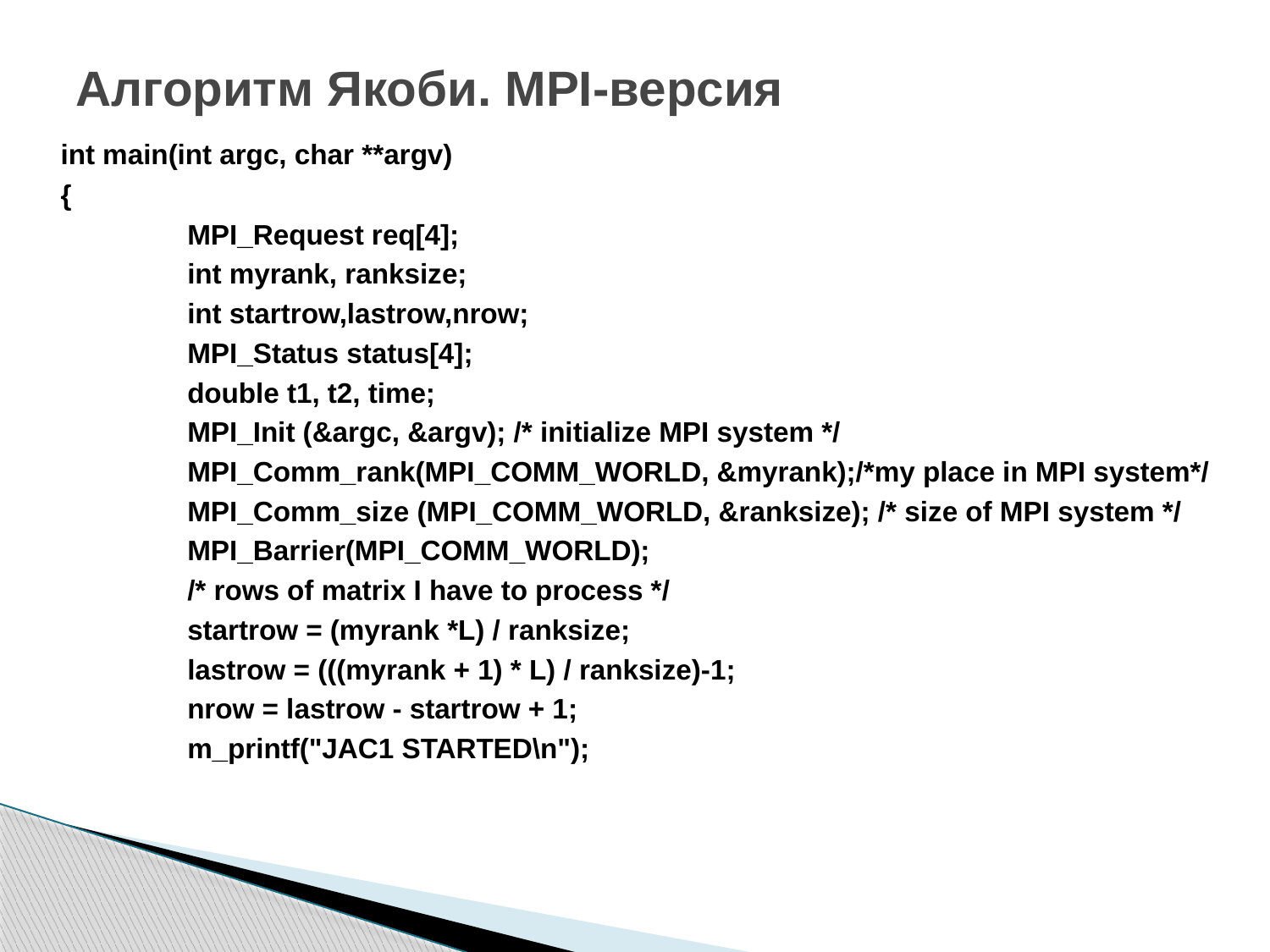

# Алгоритм Якоби. MPI-версия
int main(int argc, char **argv)
{
MPI_Request req[4];
int myrank, ranksize;
int startrow,lastrow,nrow;
MPI_Status status[4];
double t1, t2, time;
MPI_Init (&argc, &argv); /* initialize MPI system */
MPI_Comm_rank(MPI_COMM_WORLD, &myrank);/*my place in MPI system*/
MPI_Comm_size (MPI_COMM_WORLD, &ranksize); /* size of MPI system */
MPI_Barrier(MPI_COMM_WORLD);
/* rows of matrix I have to process */
startrow = (myrank *L) / ranksize;
lastrow = (((myrank + 1) * L) / ranksize)-1;
nrow = lastrow - startrow + 1;
m_printf("JAC1 STARTED\n");